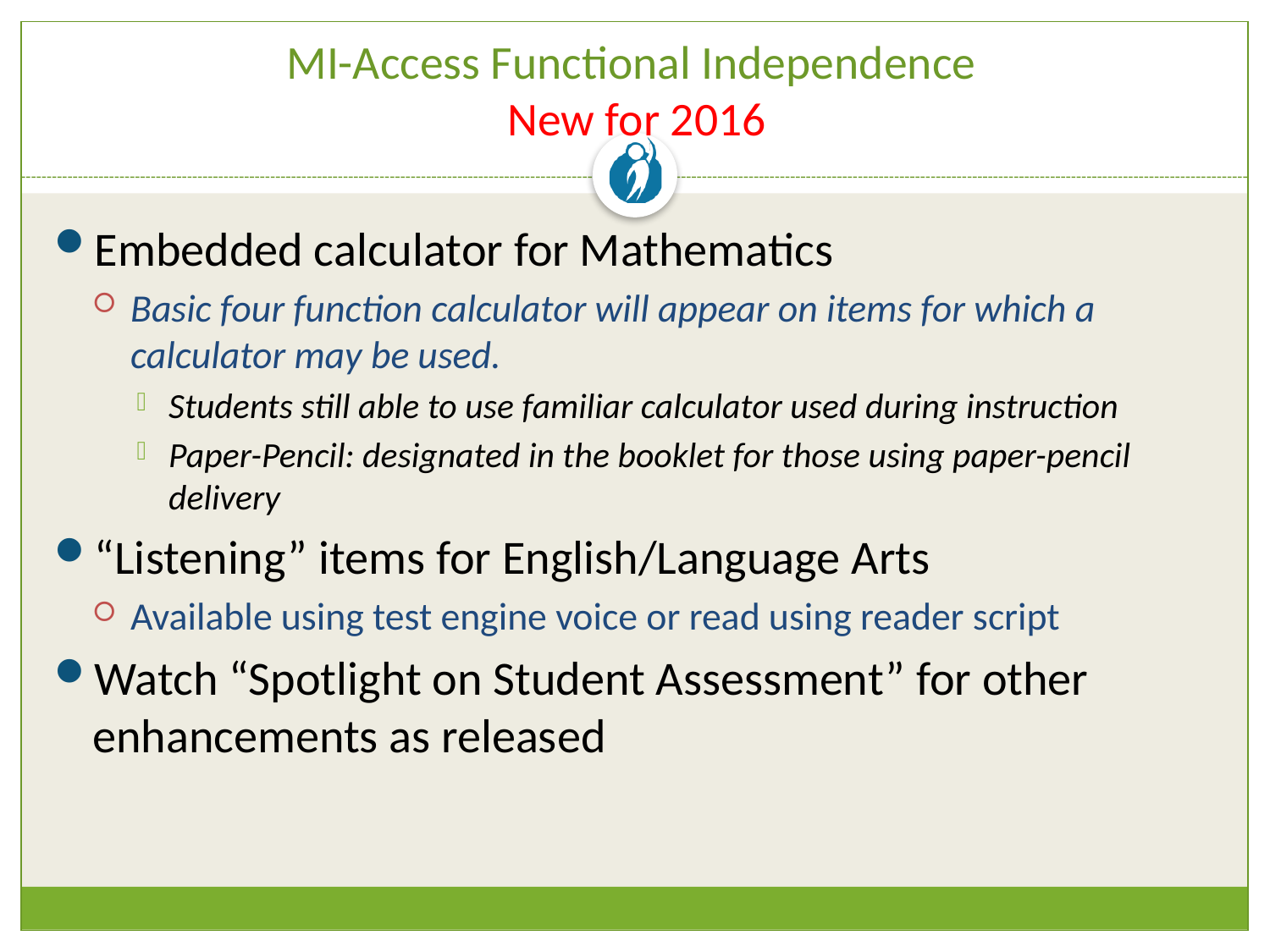

# MI-Access Functional Independence New for 2016
Embedded calculator for Mathematics
Basic four function calculator will appear on items for which a calculator may be used.
Students still able to use familiar calculator used during instruction
Paper-Pencil: designated in the booklet for those using paper-pencil delivery
“Listening” items for English/Language Arts
Available using test engine voice or read using reader script
Watch “Spotlight on Student Assessment” for other enhancements as released